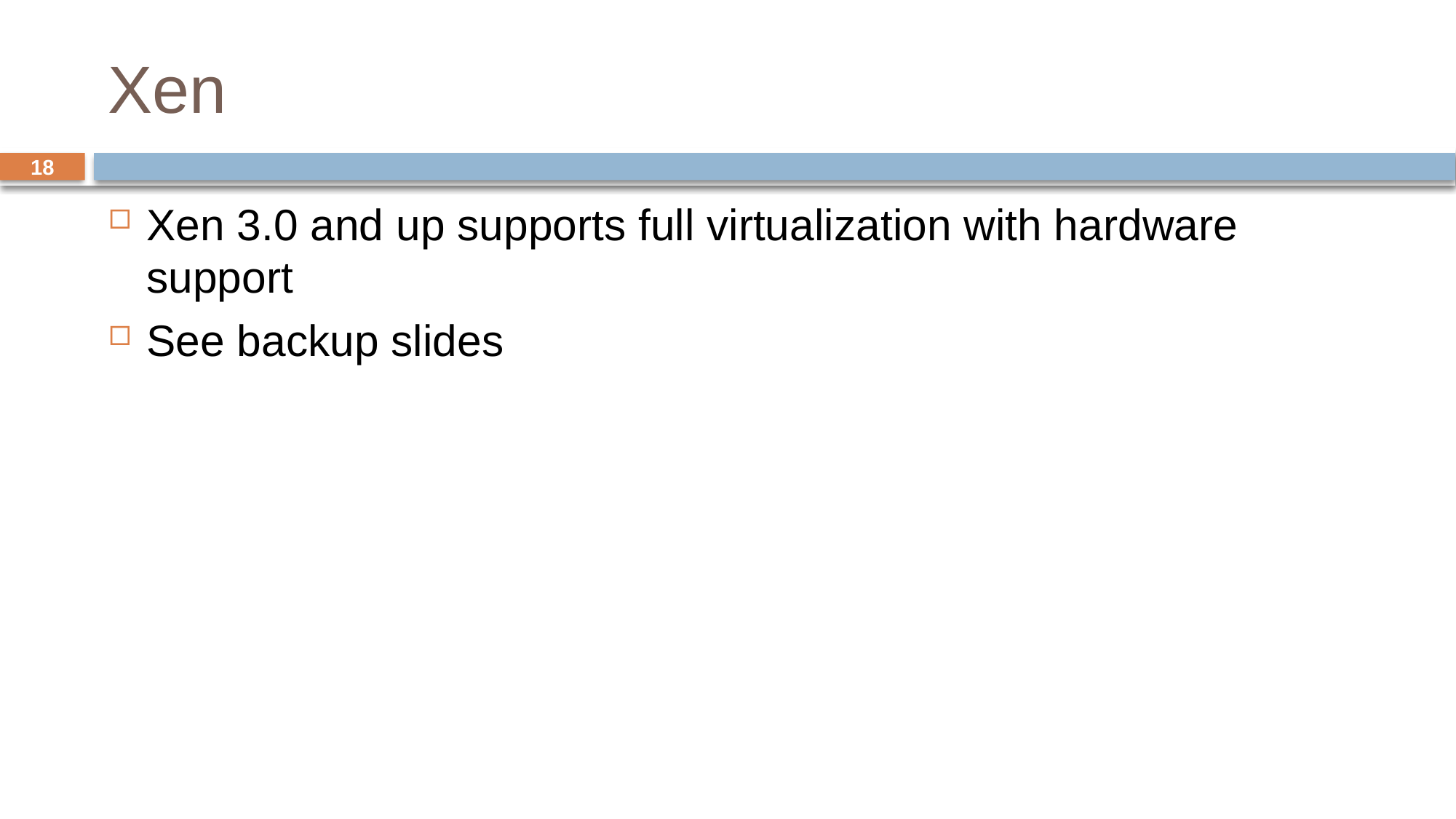

# Xen
18
Xen 3.0 and up supports full virtualization with hardware support
See backup slides